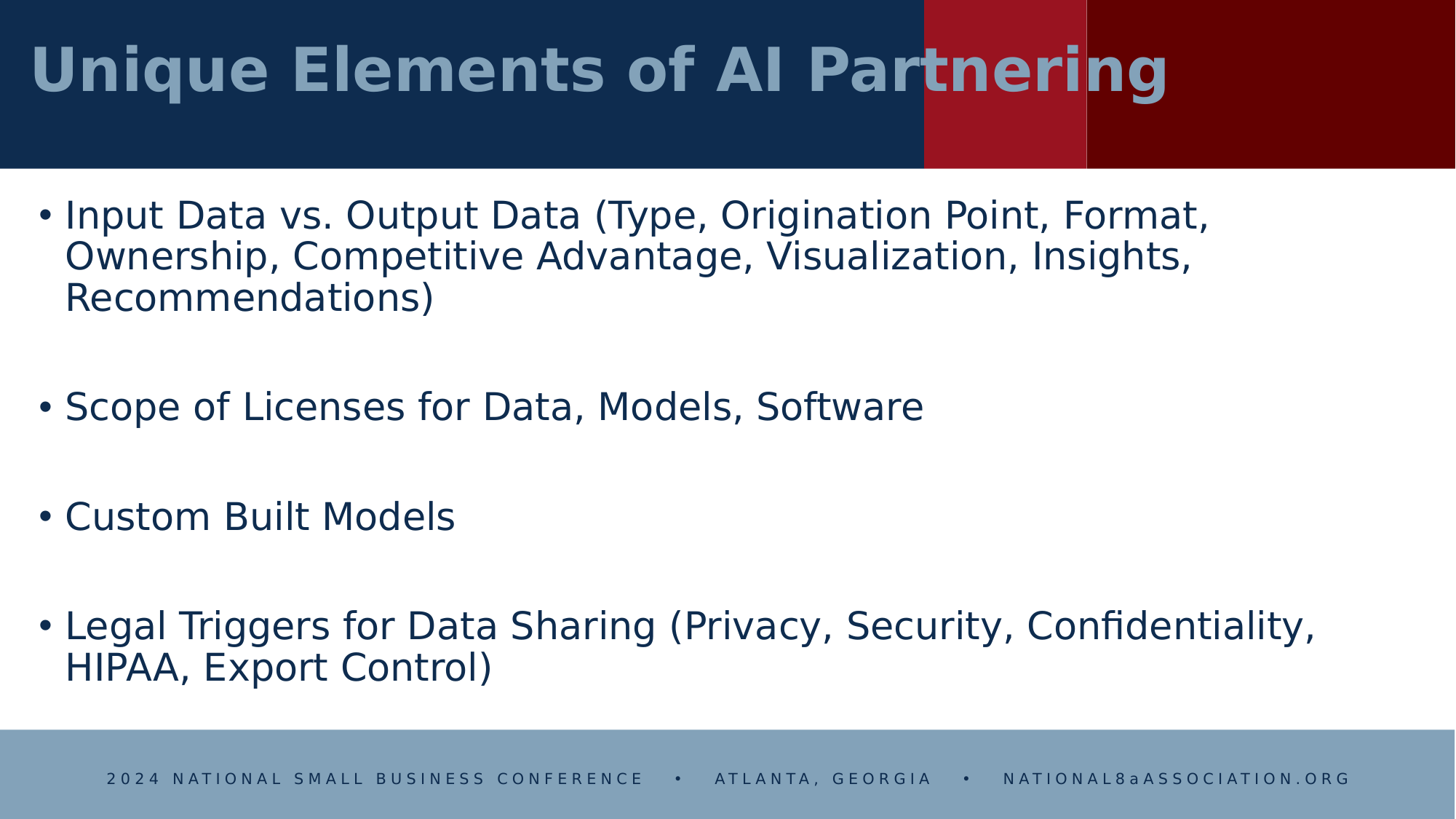

# Unique Elements of AI Partnering
Input Data vs. Output Data (Type, Origination Point, Format, Ownership, Competitive Advantage, Visualization, Insights, Recommendations)

Scope of Licenses for Data, Models, Software

Custom Built Models

Legal Triggers for Data Sharing (Privacy, Security, Confidentiality, HIPAA, Export Control)